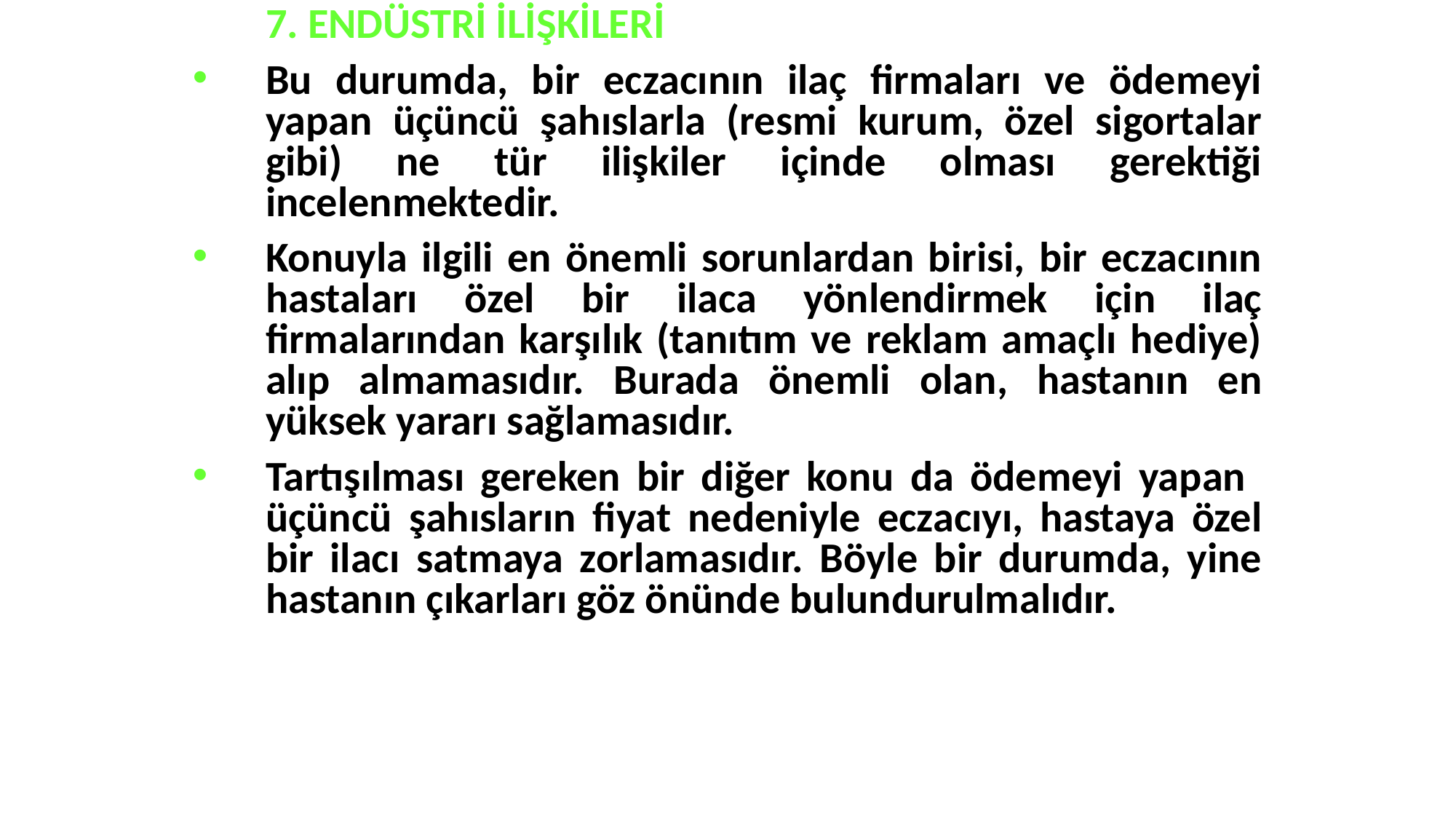

7. ENDÜSTRİ İLİŞKİLERİ
Bu durumda, bir eczacının ilaç firmaları ve ödemeyi yapan üçüncü şahıslarla (resmi kurum, özel sigortalar gibi) ne tür ilişkiler içinde olması gerektiği incelenmektedir.
Konuyla ilgili en önemli sorunlardan birisi, bir eczacının hastaları özel bir ilaca yönlendirmek için ilaç firmalarından karşılık (tanıtım ve reklam amaçlı hediye) alıp almamasıdır. Burada önemli olan, hastanın en yüksek yararı sağlamasıdır.
Tartışılması gereken bir diğer konu da ödemeyi yapan  üçüncü şahısların fiyat nedeniyle eczacıyı, hastaya özel bir ilacı satmaya zorlamasıdır. Böyle bir durumda, yine hastanın çıkarları göz önünde bulundurulmalıdır.